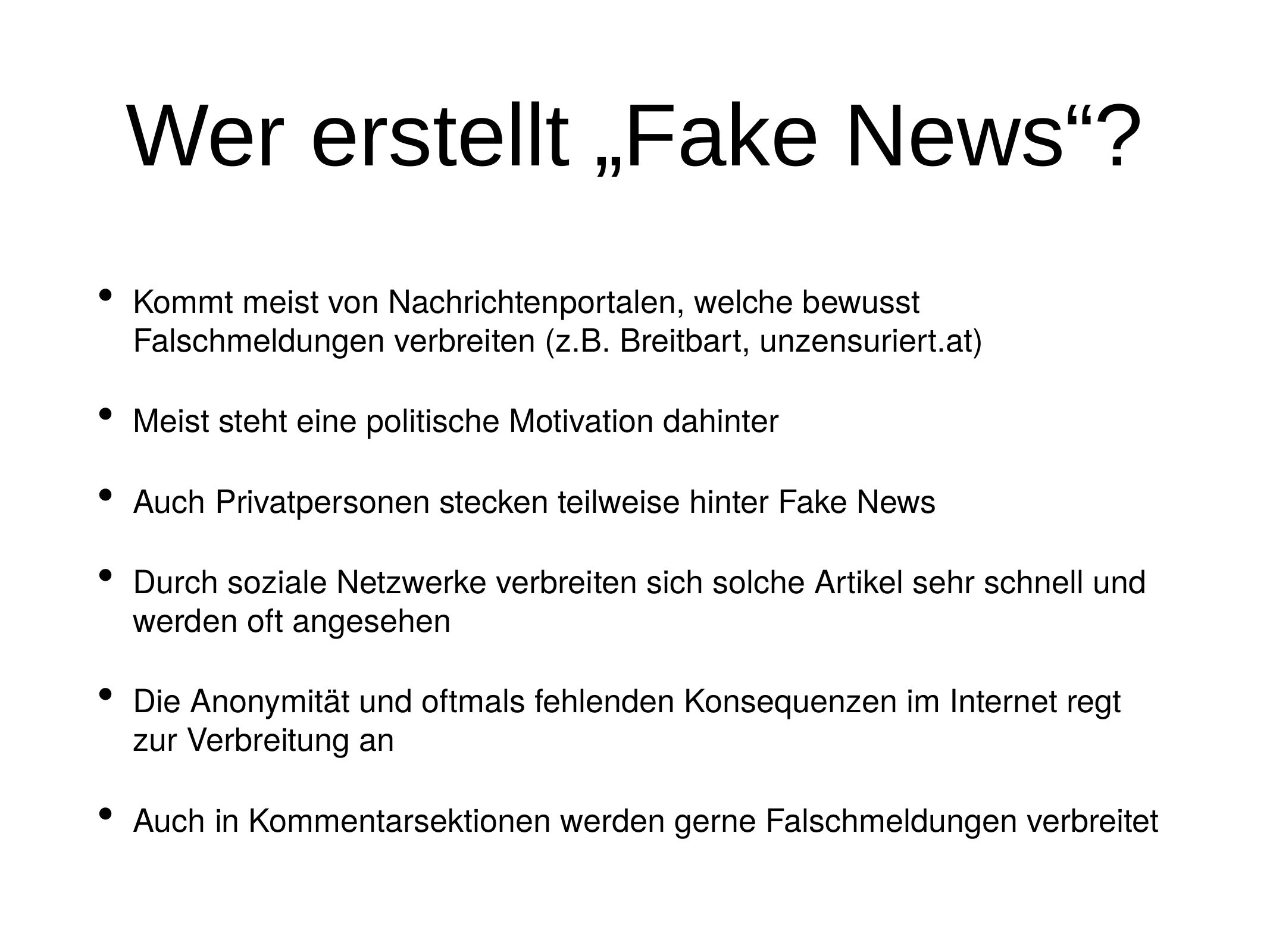

# Wer erstellt „Fake News“?
Kommt meist von Nachrichtenportalen, welche bewusst Falschmeldungen verbreiten (z.B. Breitbart, unzensuriert.at)
Meist steht eine politische Motivation dahinter
Auch Privatpersonen stecken teilweise hinter Fake News
Durch soziale Netzwerke verbreiten sich solche Artikel sehr schnell und werden oft angesehen
Die Anonymität und oftmals fehlenden Konsequenzen im Internet regt zur Verbreitung an
Auch in Kommentarsektionen werden gerne Falschmeldungen verbreitet